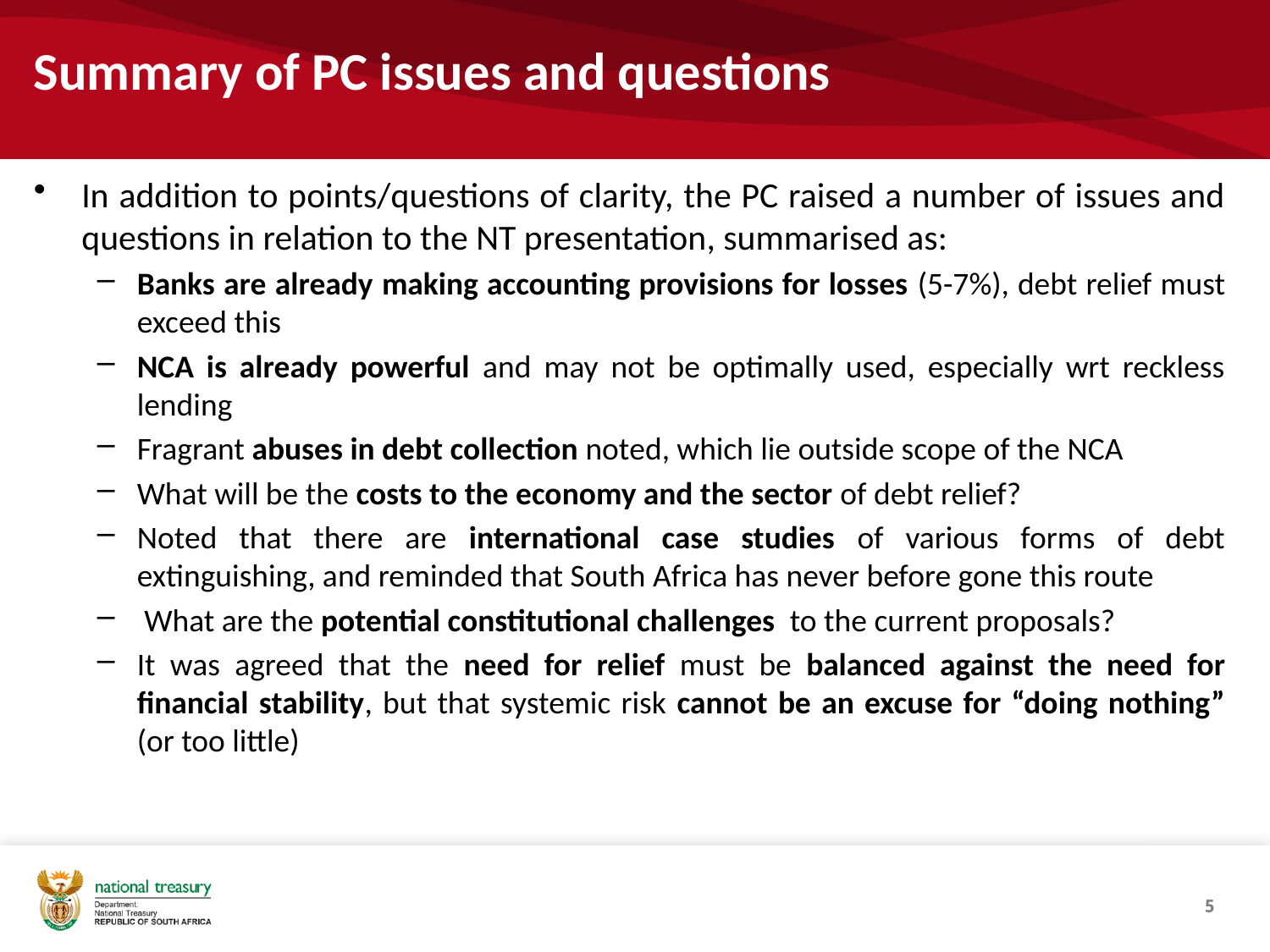

# Summary of PC issues and questions
In addition to points/questions of clarity, the PC raised a number of issues and questions in relation to the NT presentation, summarised as:
Banks are already making accounting provisions for losses (5-7%), debt relief must exceed this
NCA is already powerful and may not be optimally used, especially wrt reckless lending
Fragrant abuses in debt collection noted, which lie outside scope of the NCA
What will be the costs to the economy and the sector of debt relief?
Noted that there are international case studies of various forms of debt extinguishing, and reminded that South Africa has never before gone this route
 What are the potential constitutional challenges  to the current proposals?
It was agreed that the need for relief must be balanced against the need for financial stability, but that systemic risk cannot be an excuse for “doing nothing” (or too little)

5